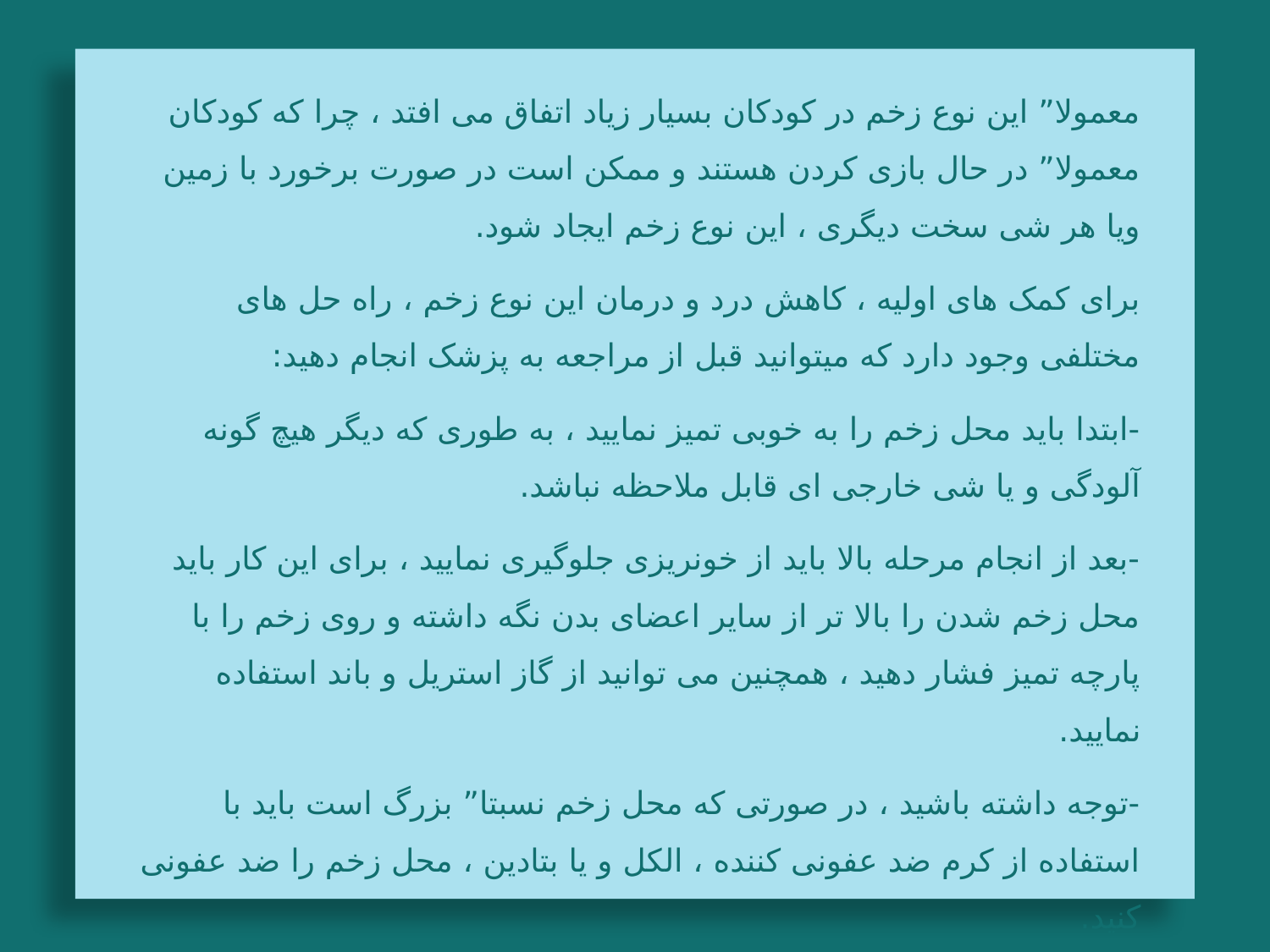

معمولا” این نوع زخم در کودکان بسیار زیاد اتفاق می افتد ، چرا که کودکان معمولا” در حال بازی کردن هستند و ممکن است در صورت برخورد با زمین ویا هر شی سخت دیگری ، این نوع زخم ایجاد شود.
برای کمک های اولیه ، کاهش درد و درمان این نوع زخم ، راه حل های مختلفی وجود دارد که میتوانید قبل از مراجعه به پزشک انجام دهید:
-ابتدا باید محل زخم را به خوبی تمیز نمایید ، به طوری که دیگر هیچ گونه آلودگی و یا شی خارجی ای قابل ملاحظه نباشد.
-بعد از انجام مرحله بالا باید از خونریزی جلوگیری نمایید ، برای این کار باید محل زخم شدن را بالا تر از سایر اعضای بدن نگه داشته و روی زخم را با پارچه تمیز فشار دهید ، همچنین می توانید از گاز استریل و باند استفاده نمایید.
-توجه داشته باشید ، در صورتی که محل زخم نسبتا” بزرگ است باید با استفاده از کرم ضد عفونی کننده ، الکل و یا بتادین ، محل زخم را ضد عفونی کنید.